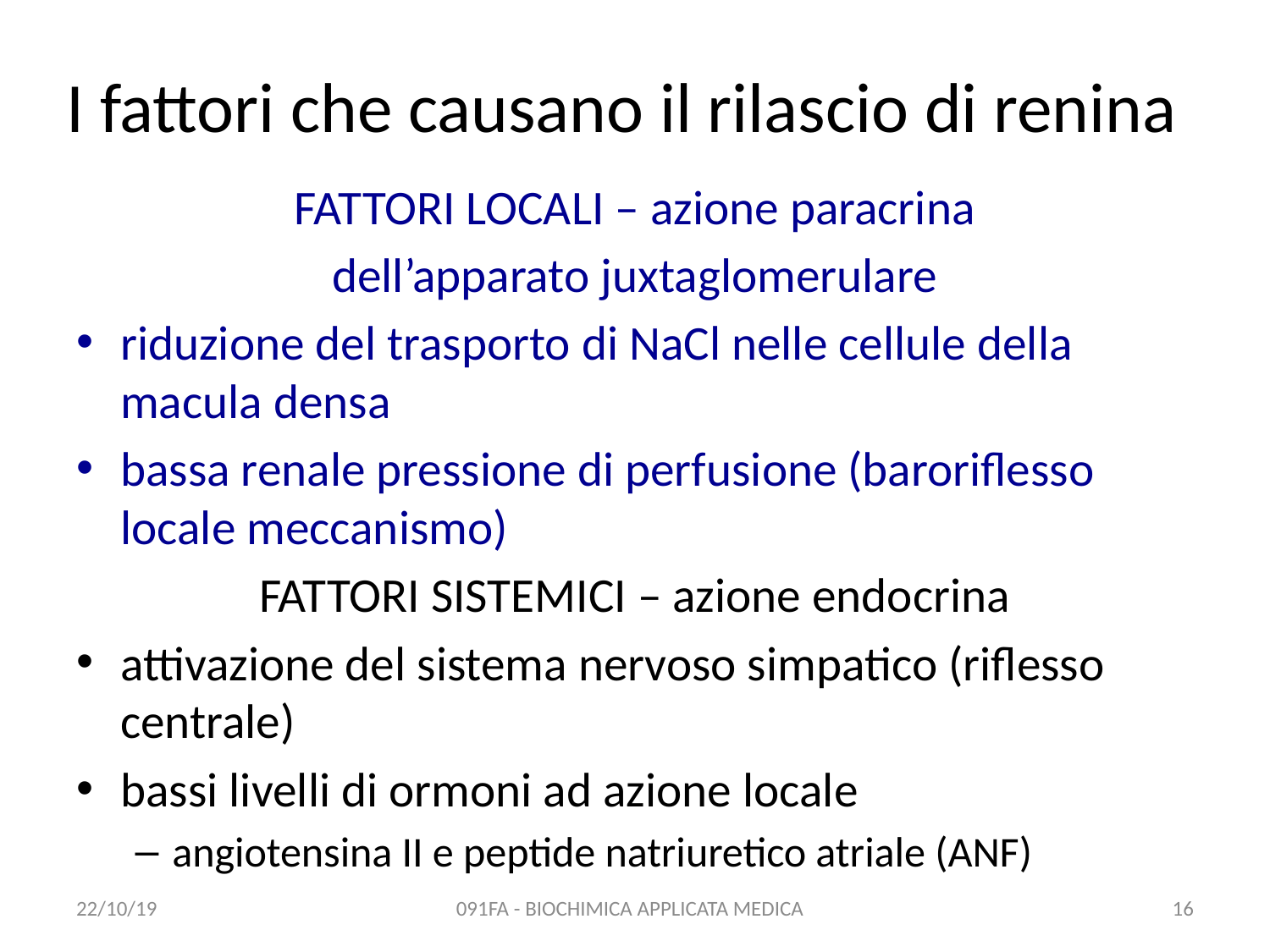

# I fattori che causano il rilascio di renina
FATTORI LOCALI – azione paracrina
dell’apparato juxtaglomerulare
riduzione del trasporto di NaCl nelle cellule della macula densa
bassa renale pressione di perfusione (baroriflesso locale meccanismo)
FATTORI SISTEMICI – azione endocrina
attivazione del sistema nervoso simpatico (riflesso centrale)
bassi livelli di ormoni ad azione locale
angiotensina II e peptide natriuretico atriale (ANF)
22/10/19
091FA - BIOCHIMICA APPLICATA MEDICA
16